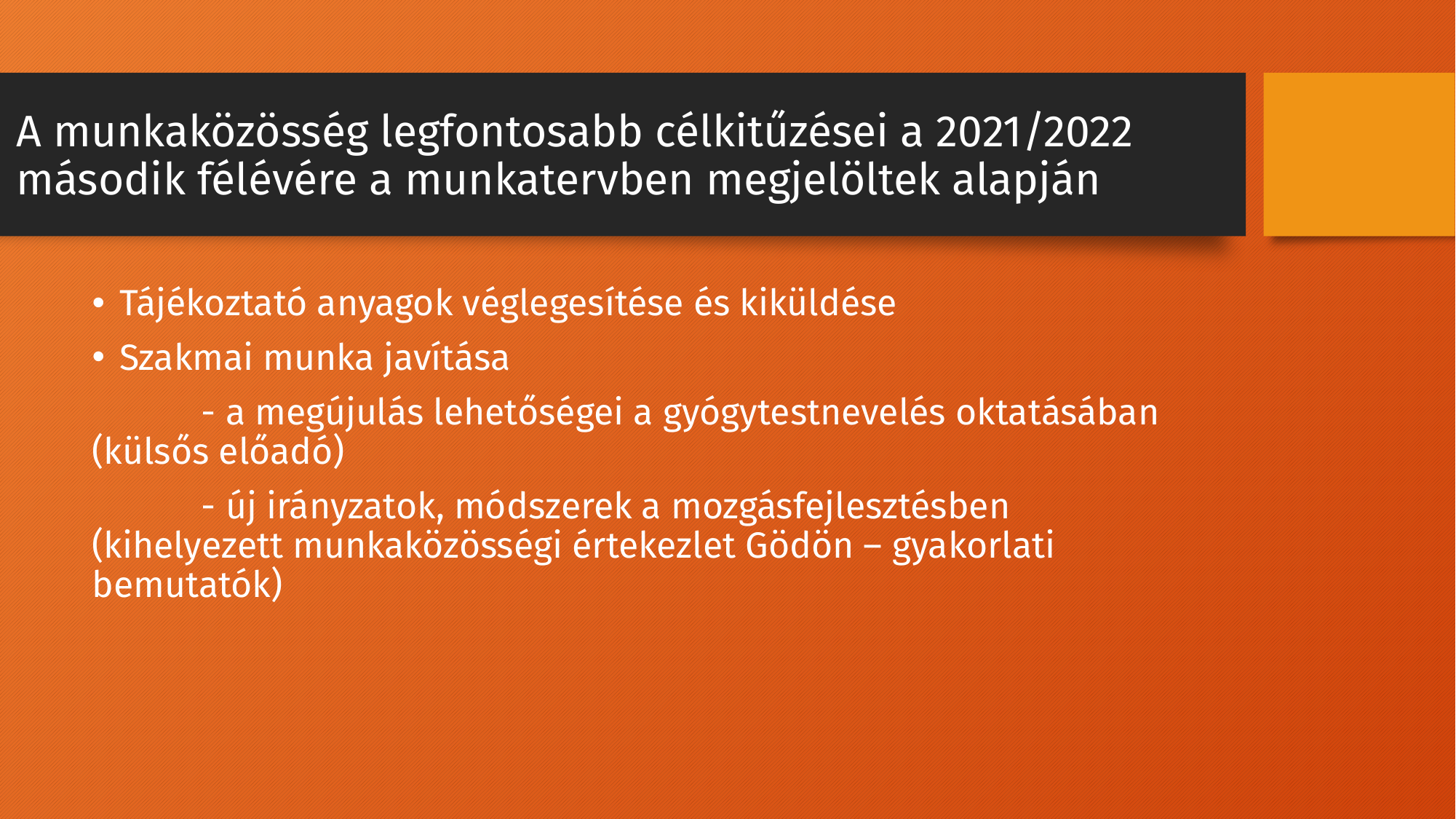

# A munkaközösség legfontosabb célkitűzései a 2021/2022 második félévére a munkatervben megjelöltek alapján
Tájékoztató anyagok véglegesítése és kiküldése
Szakmai munka javítása
	- a megújulás lehetőségei a gyógytestnevelés oktatásában  	(külsős előadó)
	- új irányzatok, módszerek a mozgásfejlesztésben 	(kihelyezett munkaközösségi értekezlet Gödön – gyakorlati 	bemutatók)